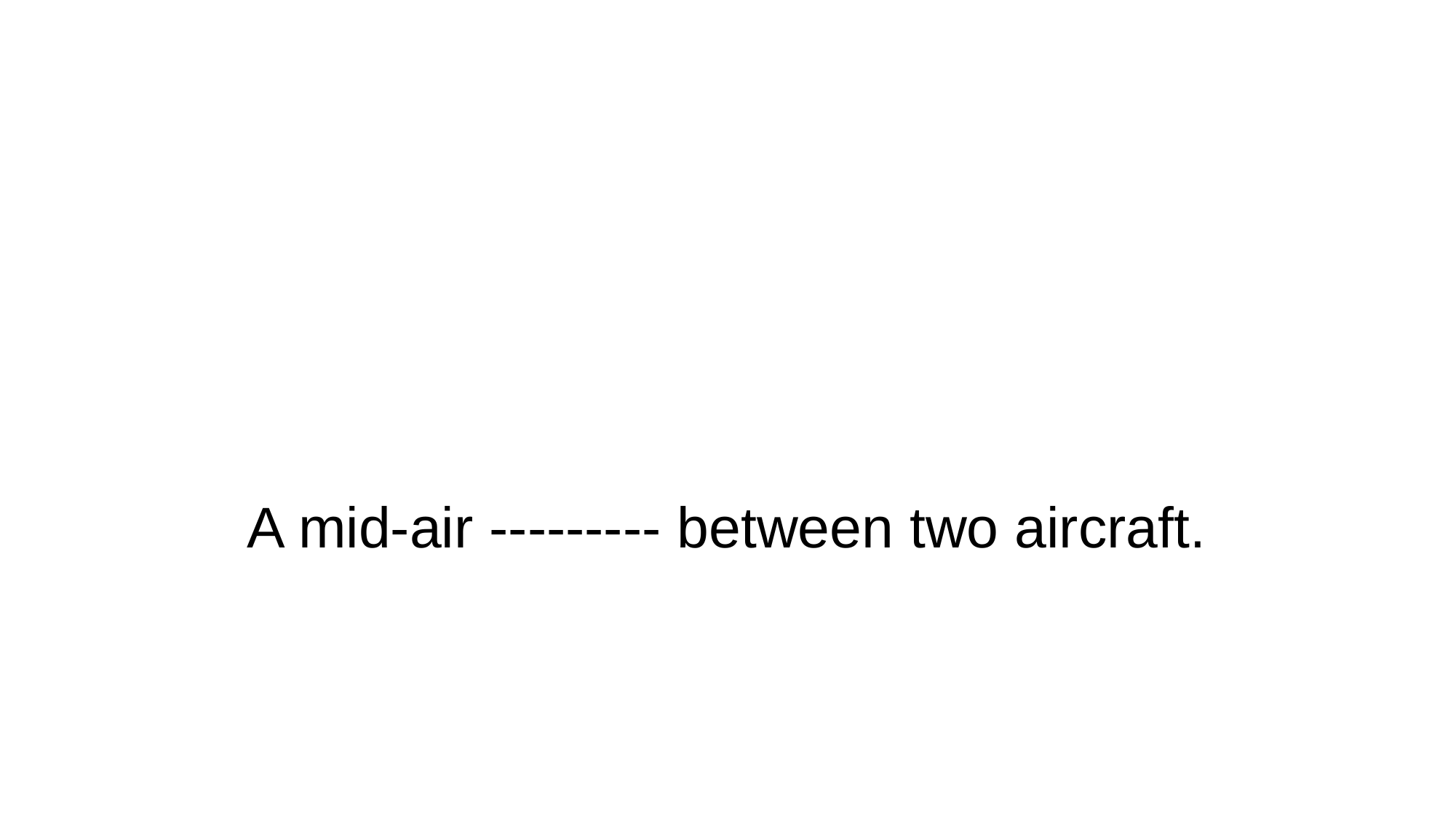

# A mid-air --------- between two aircraft.